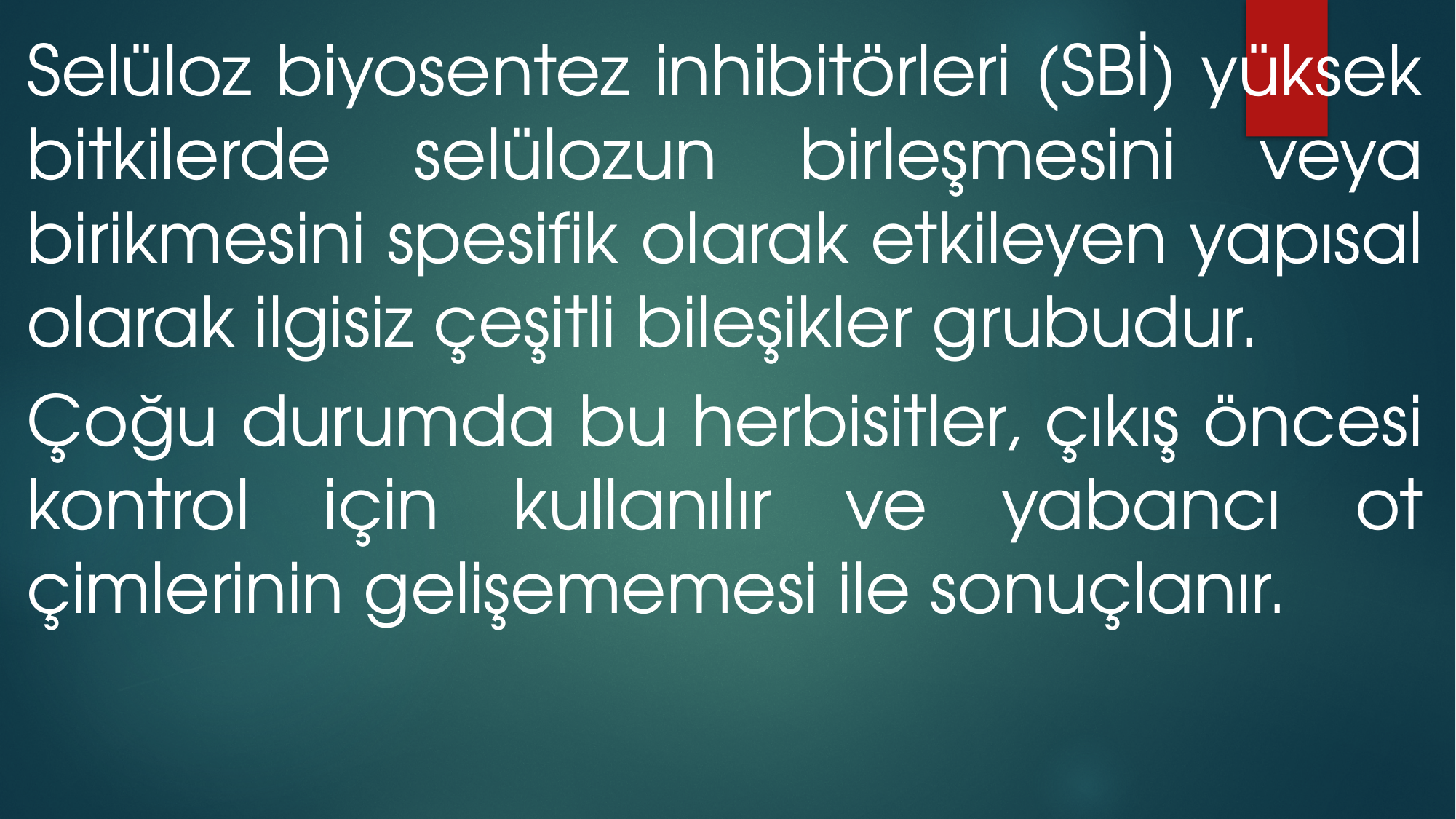

Selüloz biyosentez inhibitörleri (SBİ) yüksek bitkilerde selülozun birleşmesini veya birikmesini spesifik olarak etkileyen yapısal olarak ilgisiz çeşitli bileşikler grubudur.
Çoğu durumda bu herbisitler, çıkış öncesi kontrol için kullanılır ve yabancı ot çimlerinin gelişememesi ile sonuçlanır.